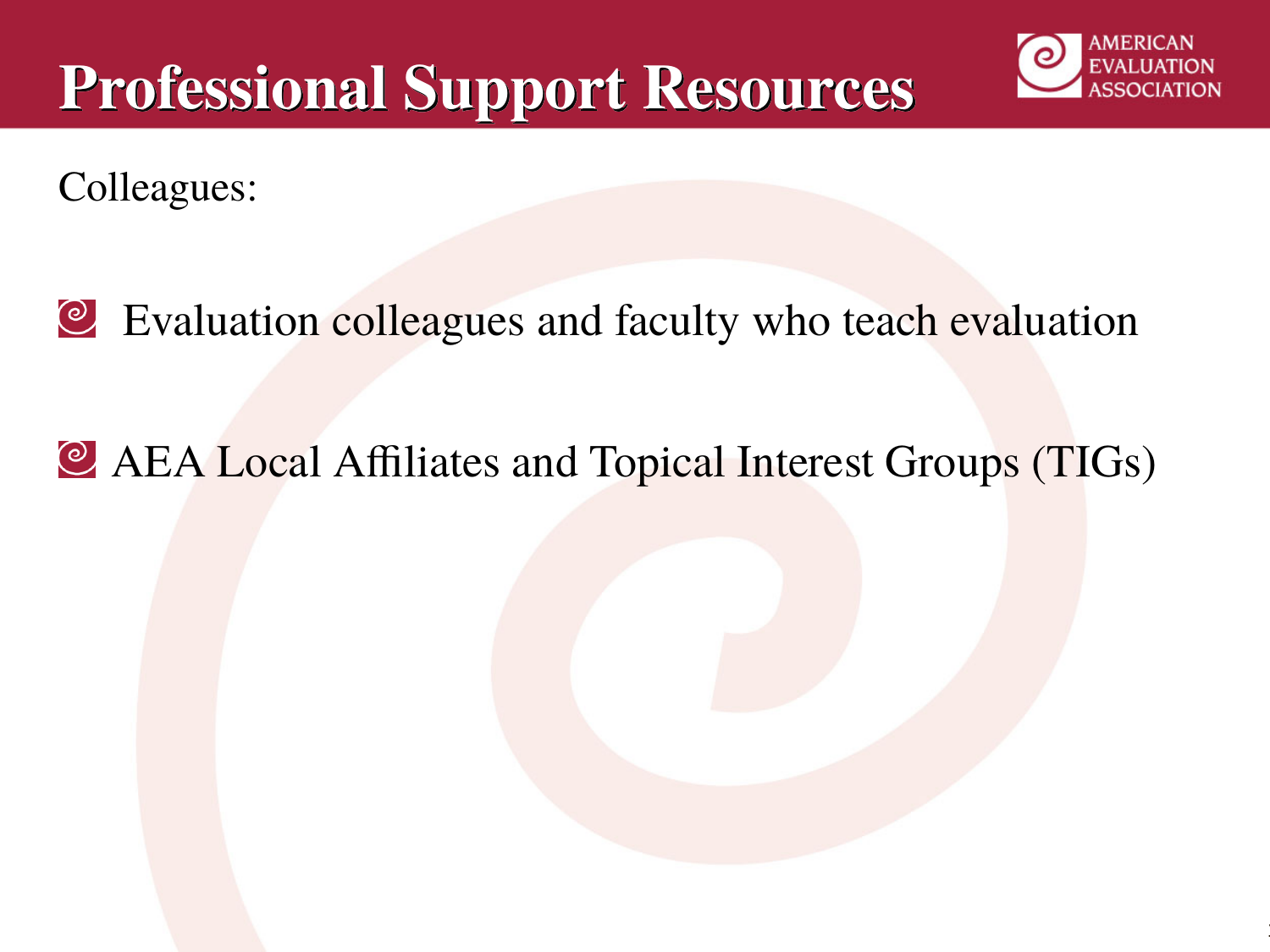

# Professional Support Resources
Colleagues:

 Evaluation colleagues and faculty who teach evaluation

AEA Local Affiliates and Topical Interest Groups (TIGs)